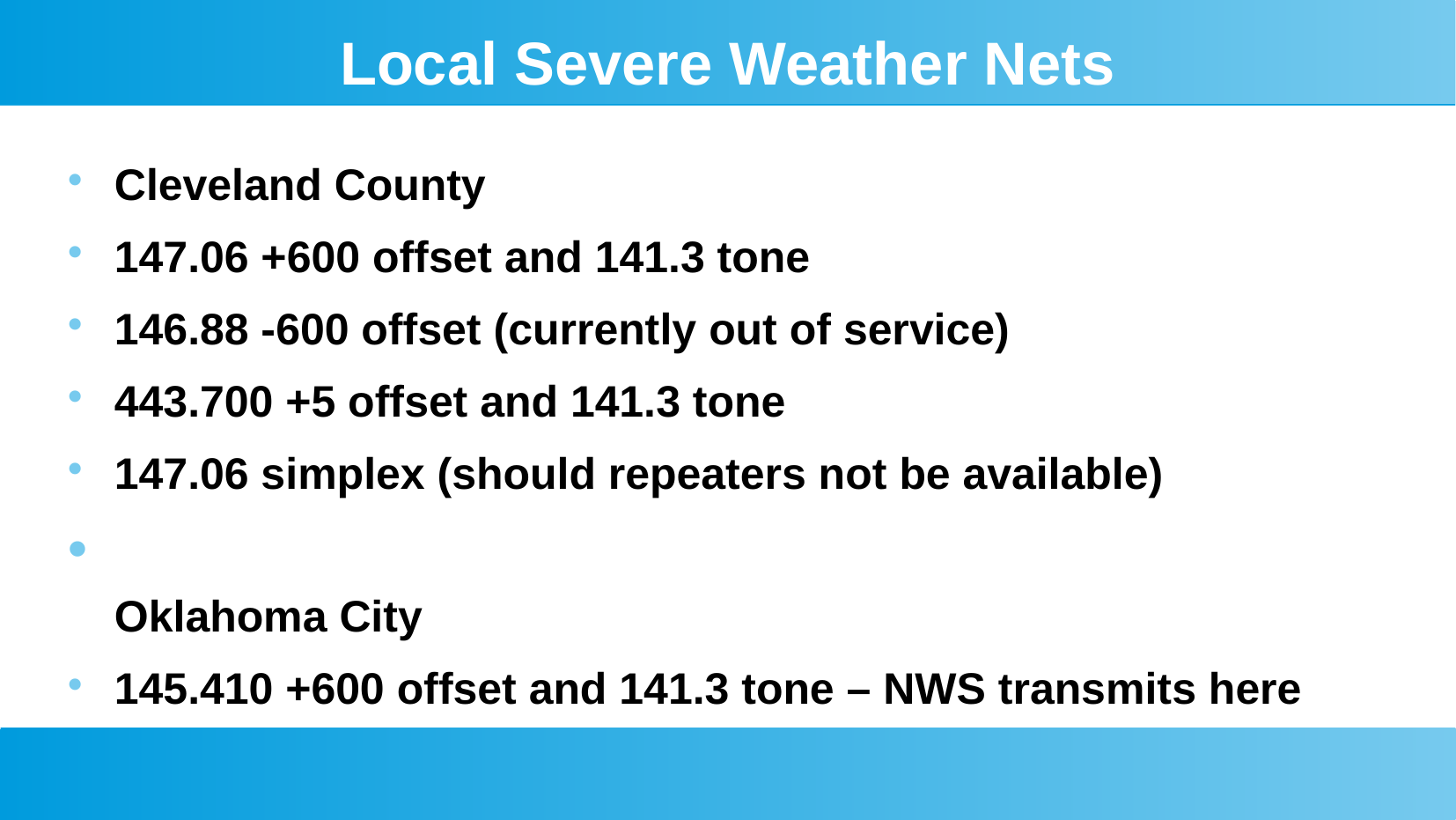

# Local Severe Weather Nets
Cleveland County
147.06 +600 offset and 141.3 tone
146.88 -600 offset (currently out of service)
443.700 +5 offset and 141.3 tone
147.06 simplex (should repeaters not be available)
Oklahoma City
145.410 +600 offset and 141.3 tone – NWS transmits here